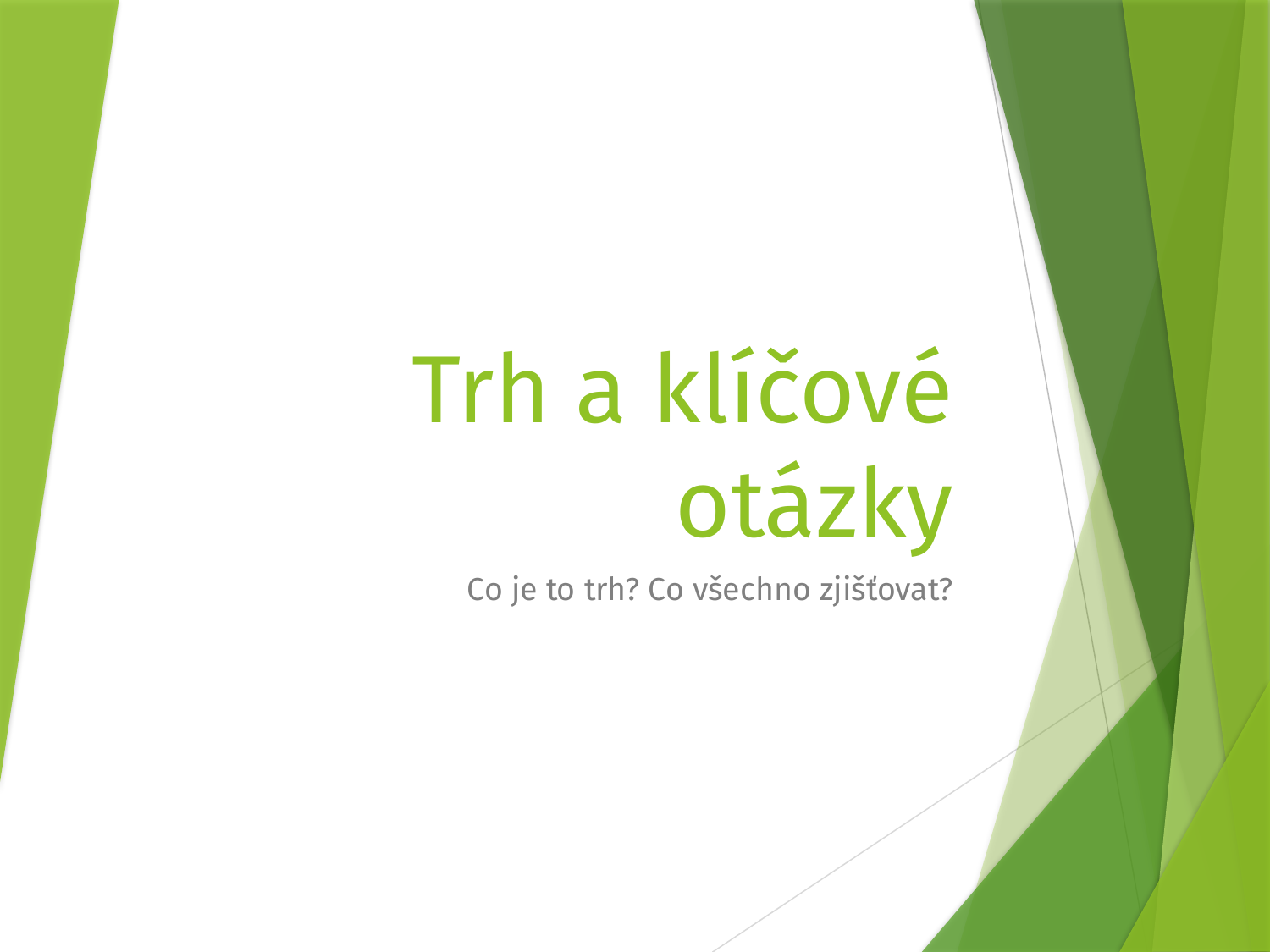

# Trh a klíčové otázky
Co je to trh? Co všechno zjišťovat?